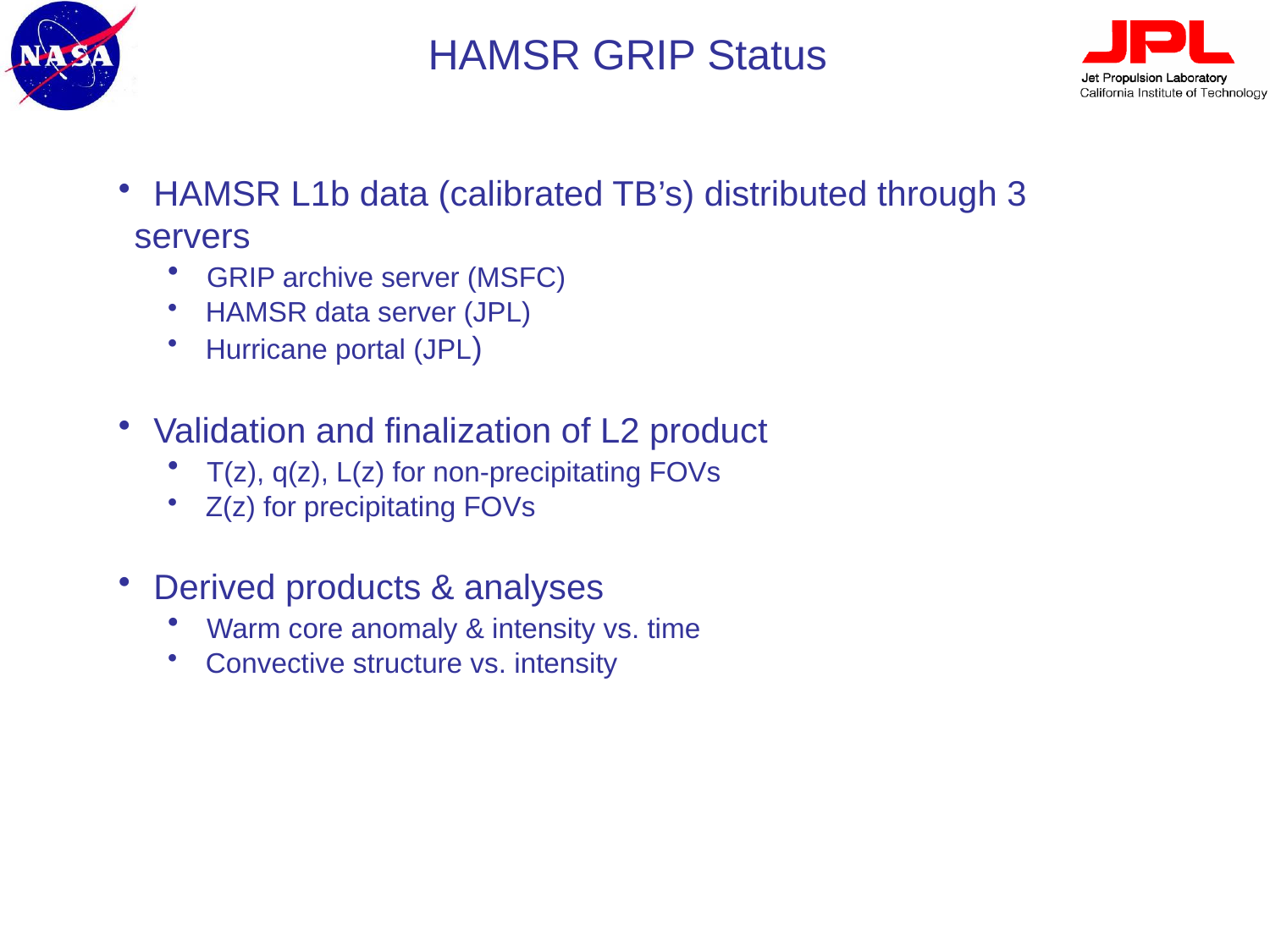

HAMSR GRIP Status

  HAMSR L1b data (calibrated TB’s) distributed through 3 servers
 GRIP archive server (MSFC)
 HAMSR data server (JPL)
 Hurricane portal (JPL)

  Validation and finalization of L2 product
 T(z), q(z), L(z) for non-precipitating FOVs
 Z(z) for precipitating FOVs

  Derived products & analyses
 Warm core anomaly & intensity vs. time
 Convective structure vs. intensity